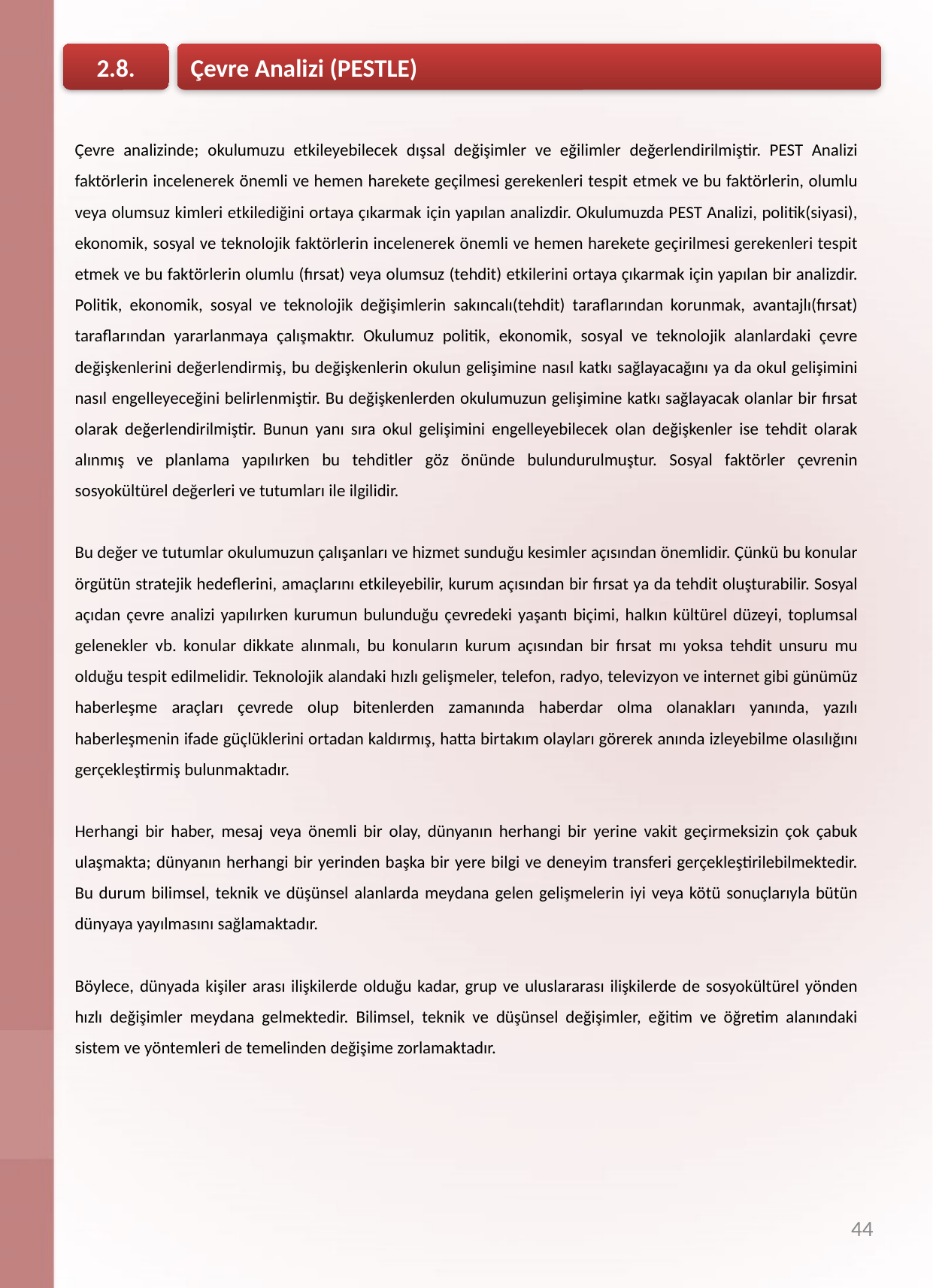

Çevre Analizi (PESTLE)
2.8.
Çevre analizinde; okulumuzu etkileyebilecek dışsal değişimler ve eğilimler değerlendirilmiştir. PEST Analizi faktörlerin incelenerek önemli ve hemen harekete geçilmesi gerekenleri tespit etmek ve bu faktörlerin, olumlu veya olumsuz kimleri etkilediğini ortaya çıkarmak için yapılan analizdir. Okulumuzda PEST Analizi, politik(siyasi), ekonomik, sosyal ve teknolojik faktörlerin incelenerek önemli ve hemen harekete geçirilmesi gerekenleri tespit etmek ve bu faktörlerin olumlu (fırsat) veya olumsuz (tehdit) etkilerini ortaya çıkarmak için yapılan bir analizdir. Politik, ekonomik, sosyal ve teknolojik değişimlerin sakıncalı(tehdit) taraflarından korunmak, avantajlı(fırsat) taraflarından yararlanmaya çalışmaktır. Okulumuz politik, ekonomik, sosyal ve teknolojik alanlardaki çevre değişkenlerini değerlendirmiş, bu değişkenlerin okulun gelişimine nasıl katkı sağlayacağını ya da okul gelişimini nasıl engelleyeceğini belirlenmiştir. Bu değişkenlerden okulumuzun gelişimine katkı sağlayacak olanlar bir fırsat olarak değerlendirilmiştir. Bunun yanı sıra okul gelişimini engelleyebilecek olan değişkenler ise tehdit olarak alınmış ve planlama yapılırken bu tehditler göz önünde bulundurulmuştur. Sosyal faktörler çevrenin sosyokültürel değerleri ve tutumları ile ilgilidir.

Bu değer ve tutumlar okulumuzun çalışanları ve hizmet sunduğu kesimler açısından önemlidir. Çünkü bu konular örgütün stratejik hedeflerini, amaçlarını etkileyebilir, kurum açısından bir fırsat ya da tehdit oluşturabilir. Sosyal açıdan çevre analizi yapılırken kurumun bulunduğu çevredeki yaşantı biçimi, halkın kültürel düzeyi, toplumsal gelenekler vb. konular dikkate alınmalı, bu konuların kurum açısından bir fırsat mı yoksa tehdit unsuru mu olduğu tespit edilmelidir. Teknolojik alandaki hızlı gelişmeler, telefon, radyo, televizyon ve internet gibi günümüz haberleşme araçları çevrede olup bitenlerden zamanında haberdar olma olanakları yanında, yazılı haberleşmenin ifade güçlüklerini ortadan kaldırmış, hatta birtakım olayları görerek anında izleyebilme olasılığını gerçekleştirmiş bulunmaktadır.

Herhangi bir haber, mesaj veya önemli bir olay, dünyanın herhangi bir yerine vakit geçirmeksizin çok çabuk ulaşmakta; dünyanın herhangi bir yerinden başka bir yere bilgi ve deneyim transferi gerçekleştirilebilmektedir. Bu durum bilimsel, teknik ve düşünsel alanlarda meydana gelen gelişmelerin iyi veya kötü sonuçlarıyla bütün dünyaya yayılmasını sağlamaktadır.

Böylece, dünyada kişiler arası ilişkilerde olduğu kadar, grup ve uluslararası ilişkilerde de sosyokültürel yönden hızlı değişimler meydana gelmektedir. Bilimsel, teknik ve düşünsel değişimler, eğitim ve öğretim alanındaki sistem ve yöntemleri de temelinden değişime zorlamaktadır.
44